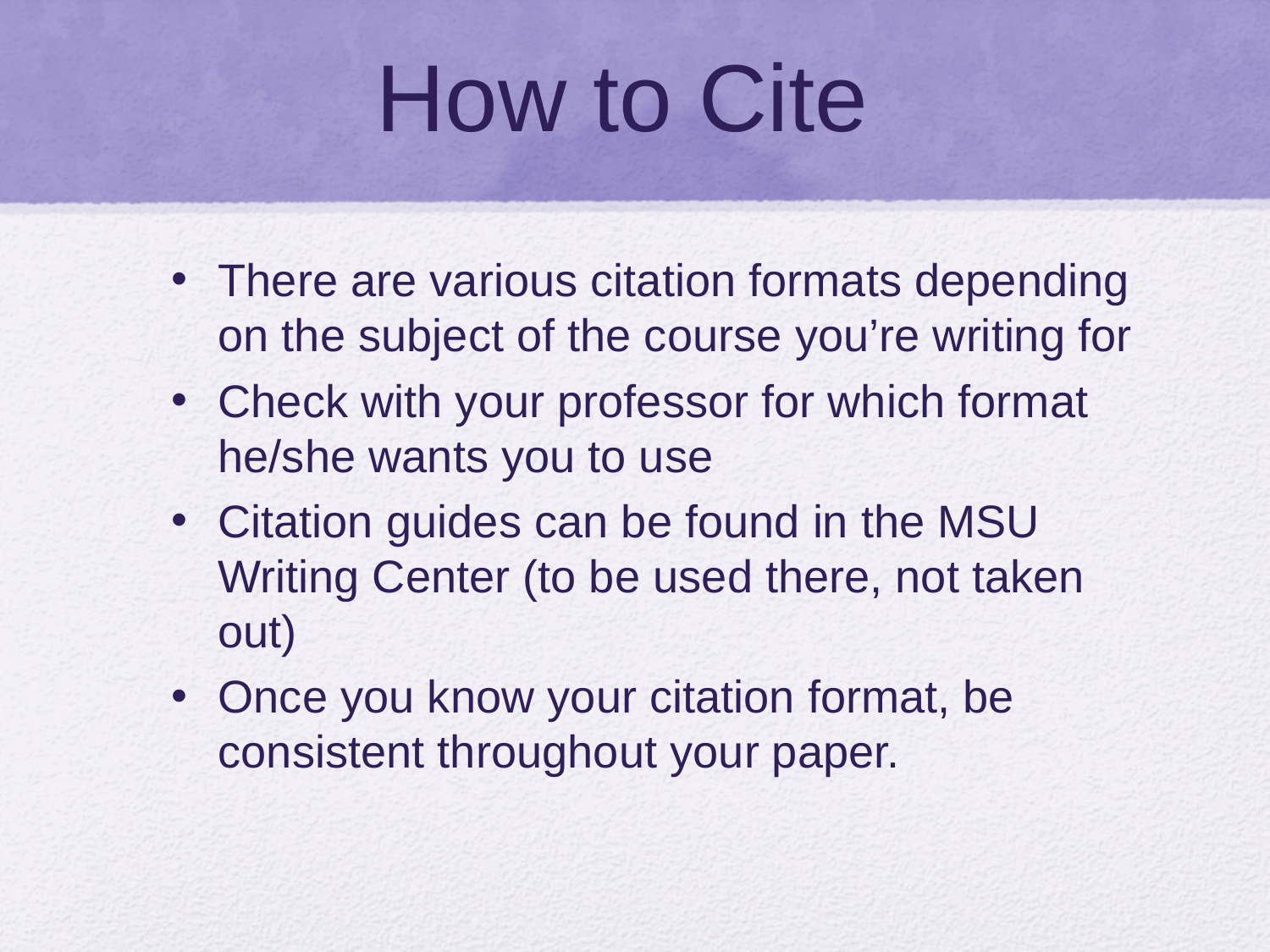

# How to Cite
There are various citation formats depending on the subject of the course you’re writing for
Check with your professor for which format he/she wants you to use
Citation guides can be found in the MSU Writing Center (to be used there, not taken out)
Once you know your citation format, be consistent throughout your paper.